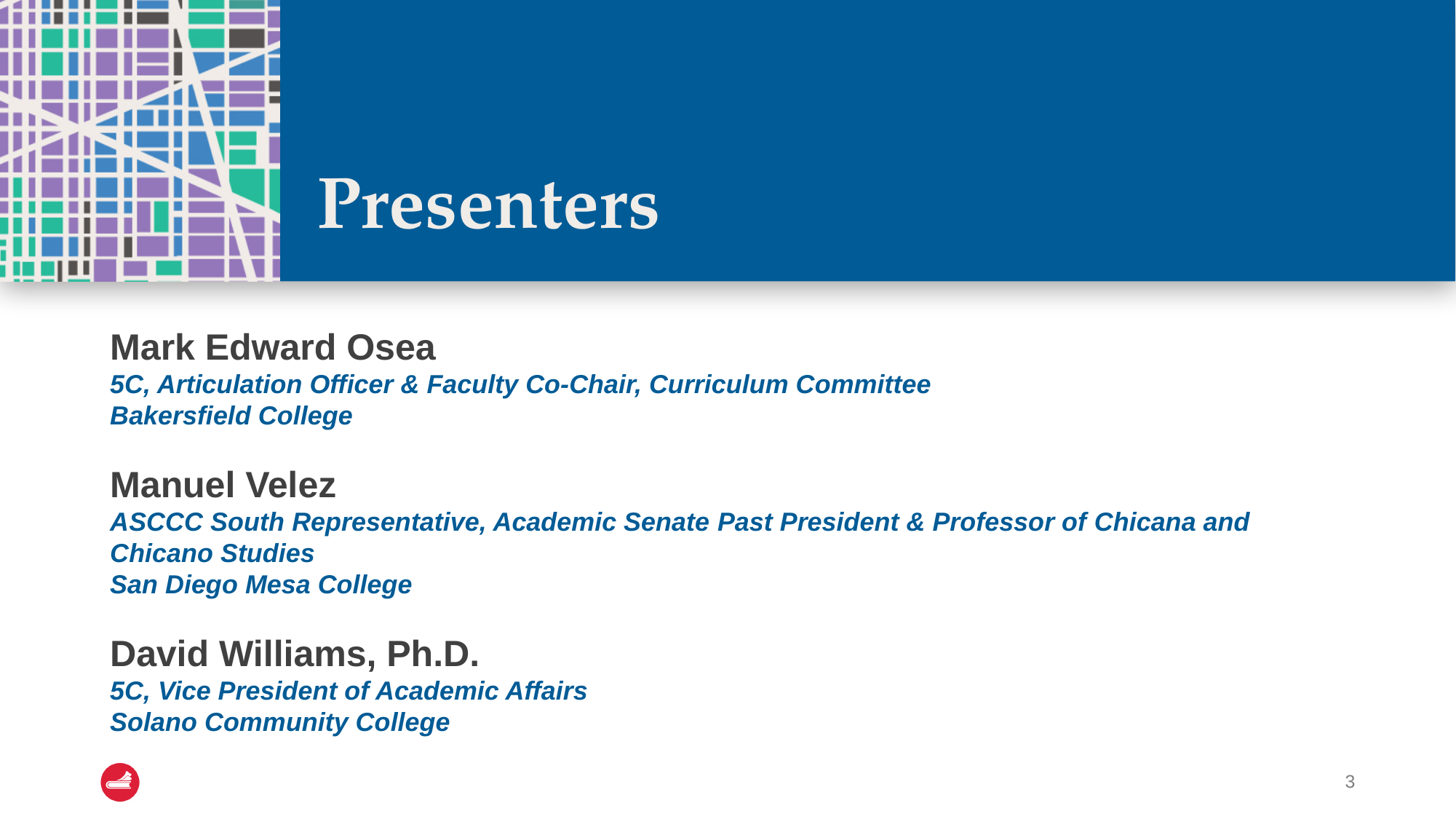

# Presenters
Mark Edward Osea
5C, Articulation Officer & Faculty Co-Chair, Curriculum Committee
Bakersfield College

Manuel Velez
ASCCC South Representative, Academic Senate Past President & Professor of Chicana and Chicano Studies
San Diego Mesa College

David Williams, Ph.D.
5C, Vice President of Academic Affairs
Solano Community College
3